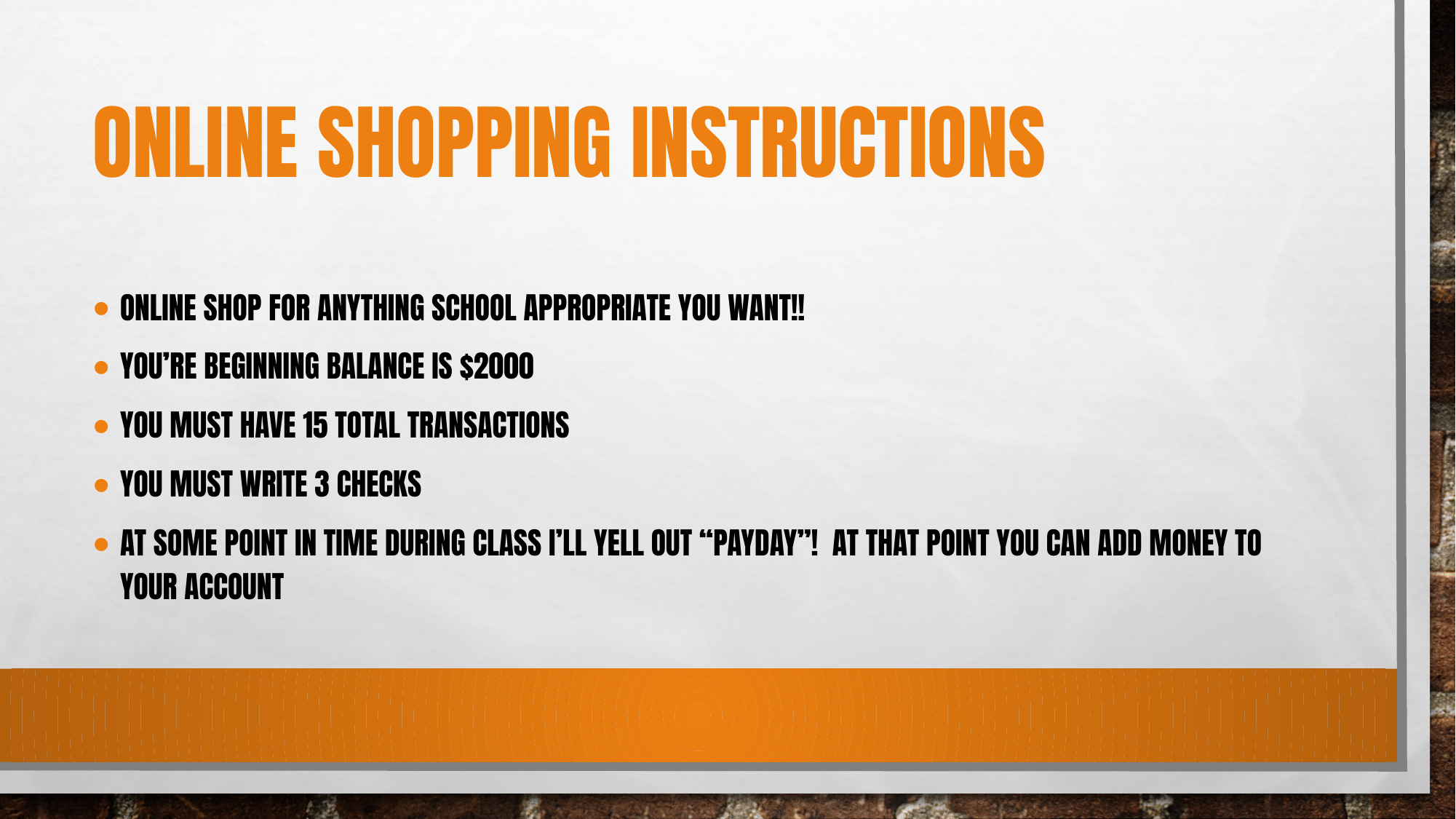

# Online shopping instructions
Online shop for anything school appropriate you want!!
You’re beginning balance is $2000
You must have 15 total transactions
You must write 3 checks
At some point in time during class I’ll yell out “payday”!  At that point you can add money to your account